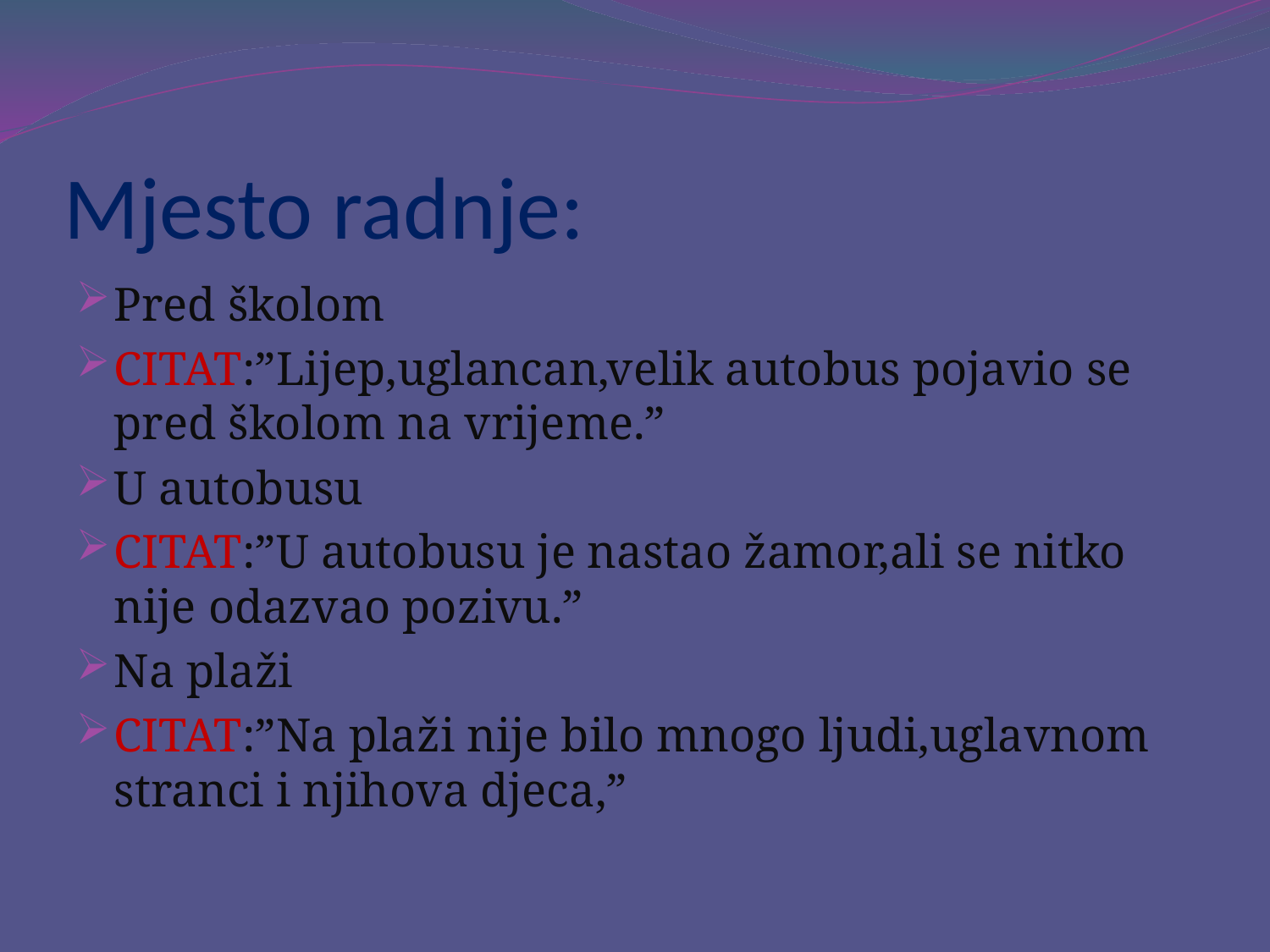

# Mjesto radnje:
Pred školom
CITAT:”Lijep,uglancan,velik autobus pojavio se pred školom na vrijeme.”
U autobusu
CITAT:”U autobusu je nastao žamor,ali se nitko nije odazvao pozivu.”
Na plaži
CITAT:”Na plaži nije bilo mnogo ljudi,uglavnom stranci i njihova djeca,”